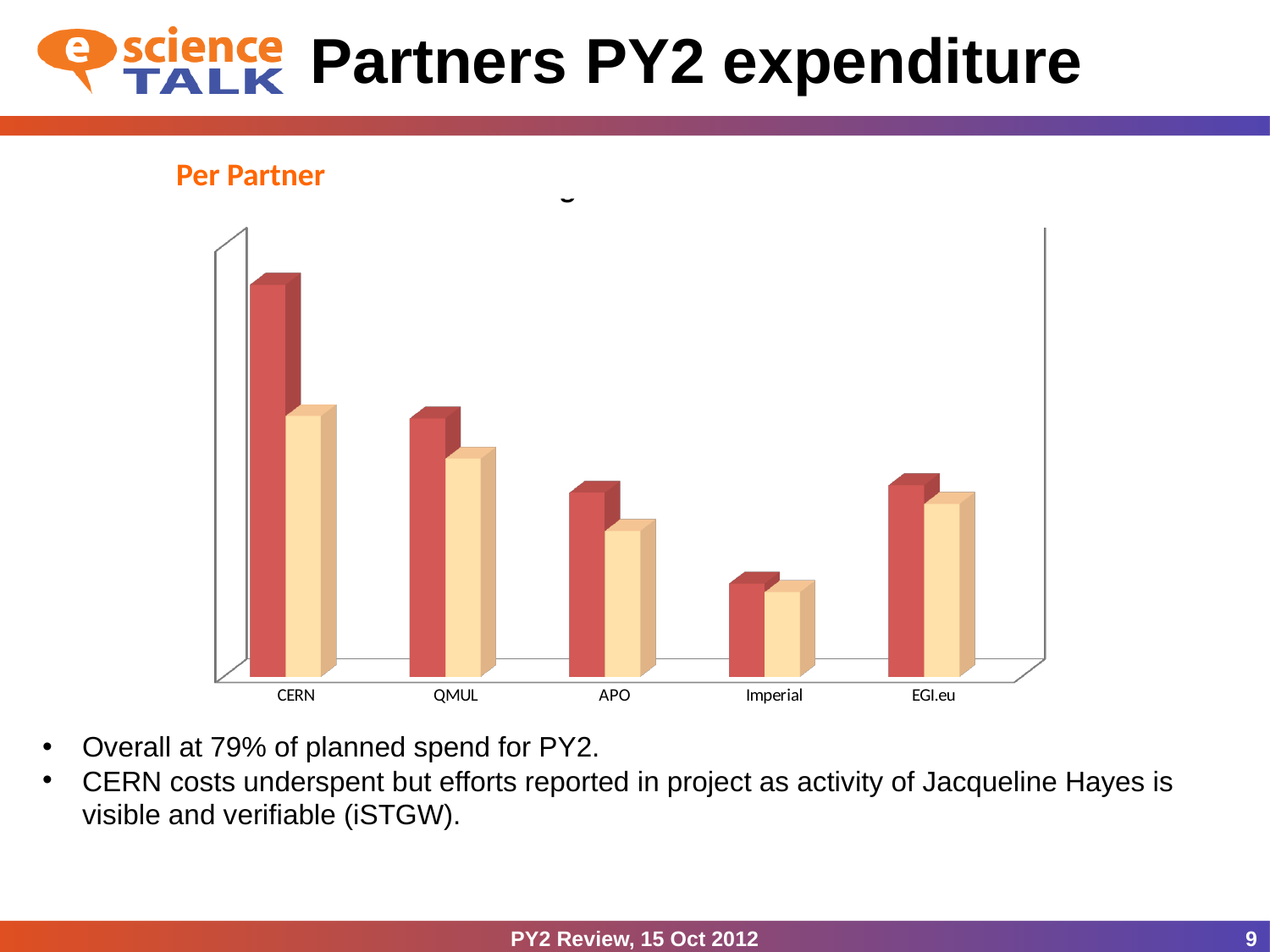

# Partners PY2 expenditure

[unsupported chart]

Per Partner

Overall at 79% of planned spend for PY2.
CERN costs underspent but efforts reported in project as activity of Jacqueline Hayes is visible and verifiable (iSTGW).
PY2 Review, 15 Oct 2012
9